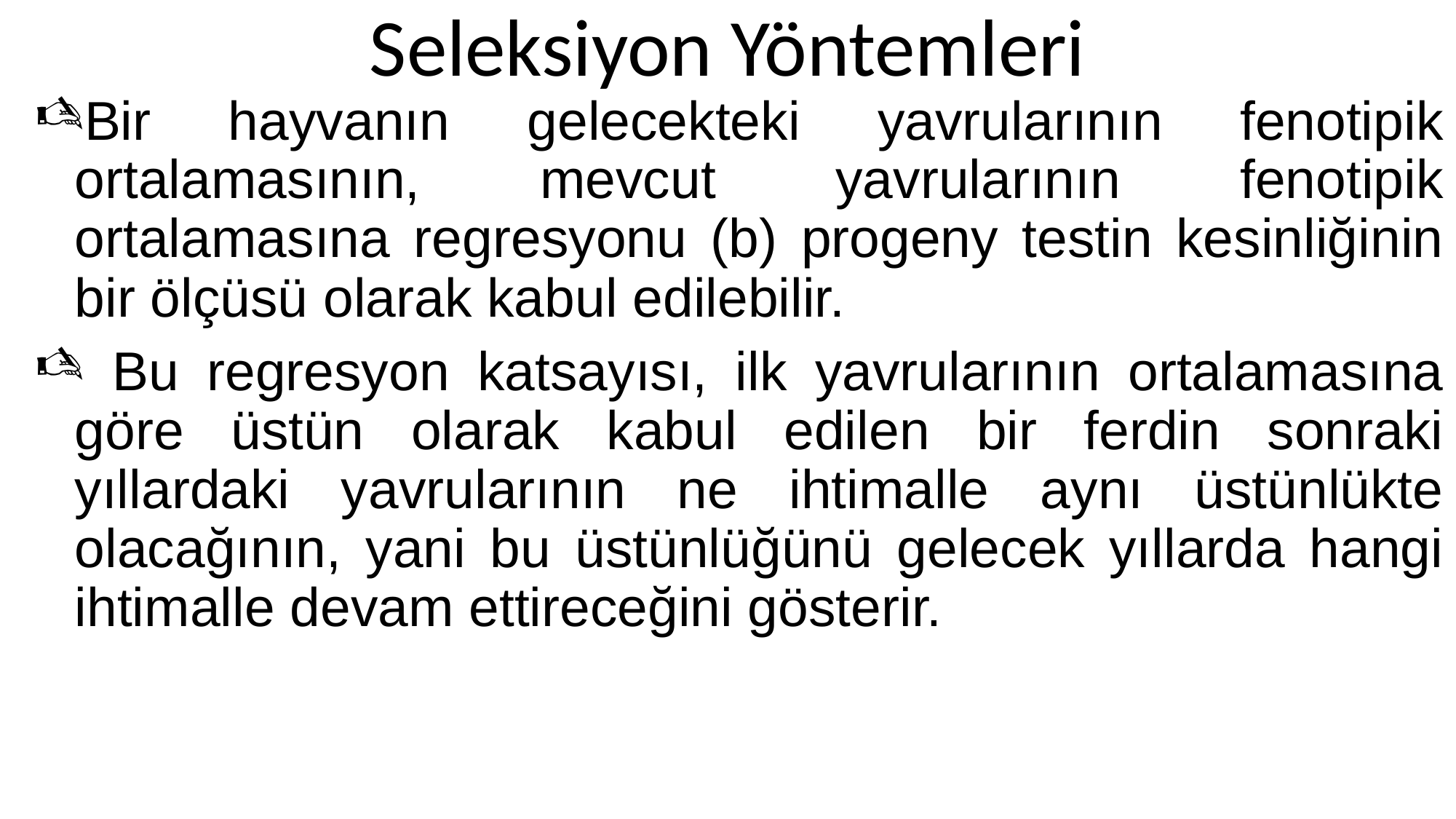

# Seleksiyon Yöntemleri
Bir hayvanın gelecekteki yavrularının fenotipik ortalamasının, mevcut yavrularının fenotipik ortalamasına regresyonu (b) progeny testin kesinliğinin bir ölçüsü olarak kabul edilebilir.
 Bu regresyon katsayısı, ilk yavrularının ortalamasına göre üstün olarak kabul edilen bir ferdin sonraki yıllardaki yavrularının ne ihtimalle aynı üstünlükte olacağının, yani bu üstünlüğünü gelecek yıllarda hangi ihtimalle devam ettireceğini gösterir.